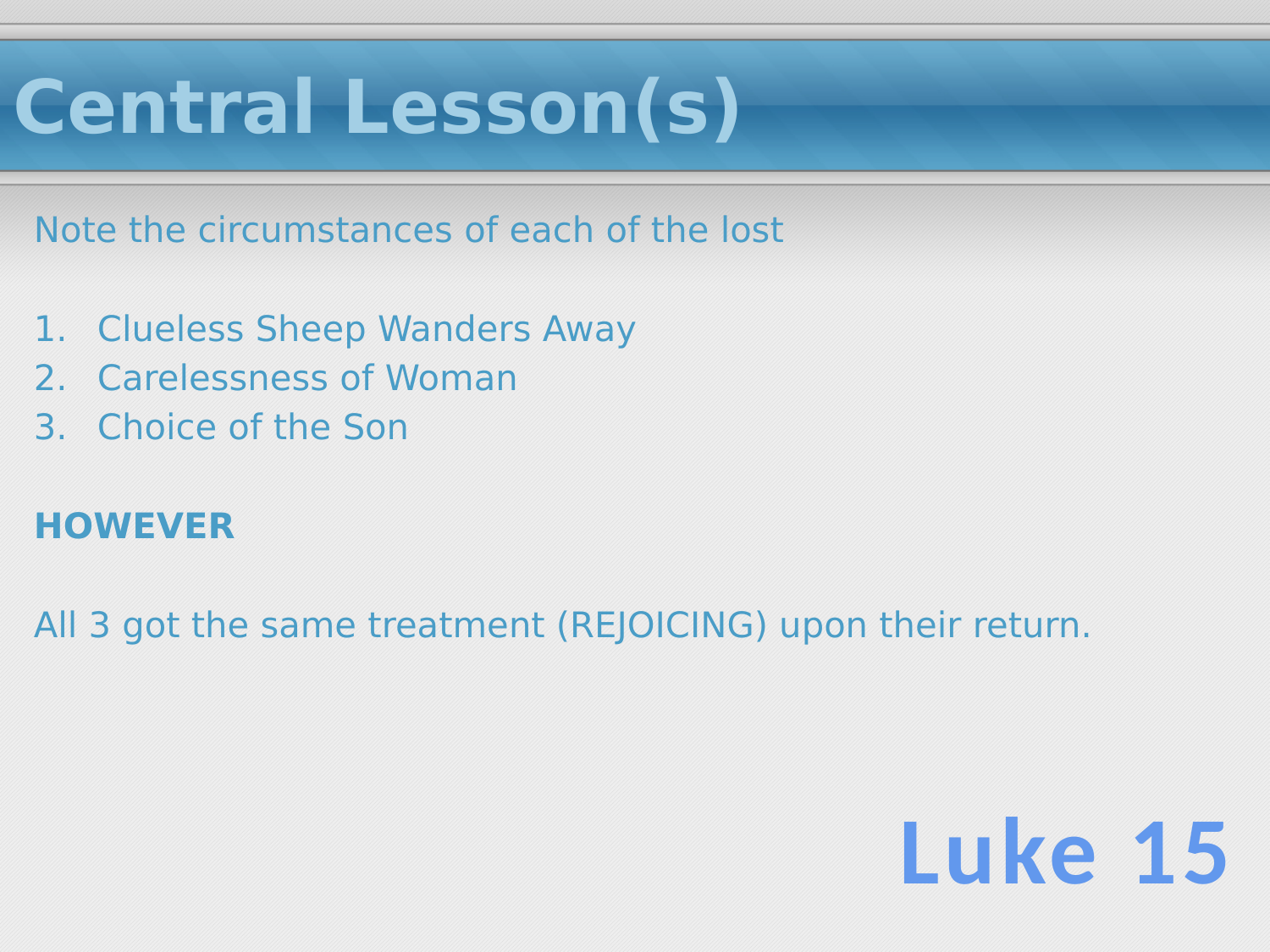

# Central Lesson(s)
Note the circumstances of each of the lost

Clueless Sheep Wanders Away
Carelessness of Woman
Choice of the Son

HOWEVER

All 3 got the same treatment (REJOICING) upon their return.